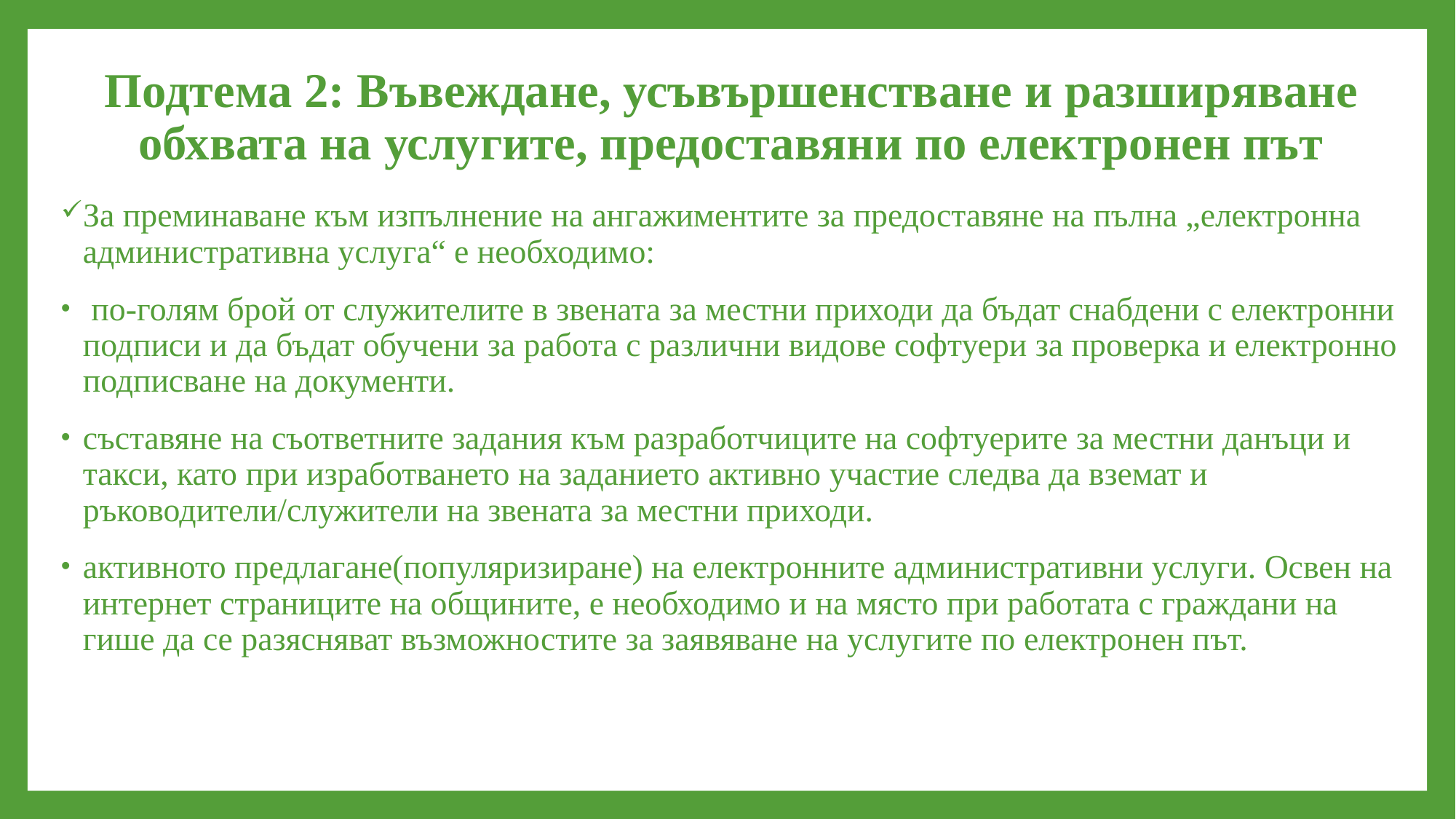

# Подтема 2: Въвеждане, усъвършенстване и разширяване обхвата на услугите, предоставяни по електронен път
За преминаване към изпълнение на ангажиментите за предоставяне на пълна „електронна административна услуга“ е необходимо:
 по-голям брой от служителите в звената за местни приходи да бъдат снабдени с електронни подписи и да бъдат обучени за работа с различни видове софтуери за проверка и електронно подписване на документи.
съставяне на съответните задания към разработчиците на софтуерите за местни данъци и такси, като при изработването на заданието активно участие следва да вземат и ръководители/служители на звената за местни приходи.
активното предлагане(популяризиране) на електронните административни услуги. Освен на интернет страниците на общините, е необходимо и на място при работата с граждани на гише да се разясняват възможностите за заявяване на услугите по електронен път.